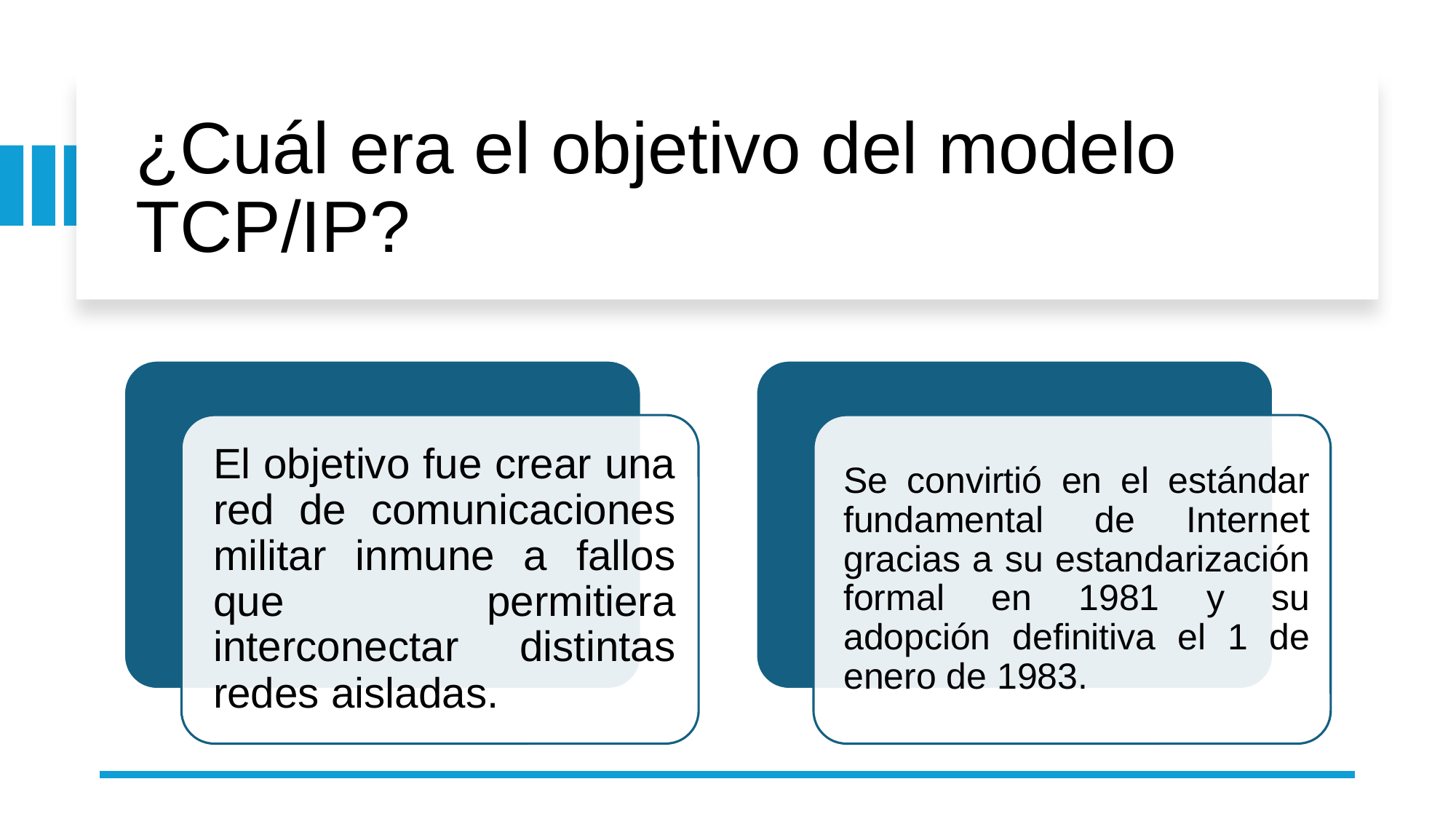

# ¿Cuál era el objetivo del modelo TCP/IP?

El objetivo fue crear una red de comunicaciones militar inmune a fallos que permitiera interconectar distintas redes aisladas.
Se convirtió en el estándar fundamental de Internet gracias a su estandarización formal en 1981 y su adopción definitiva el 1 de enero de 1983.